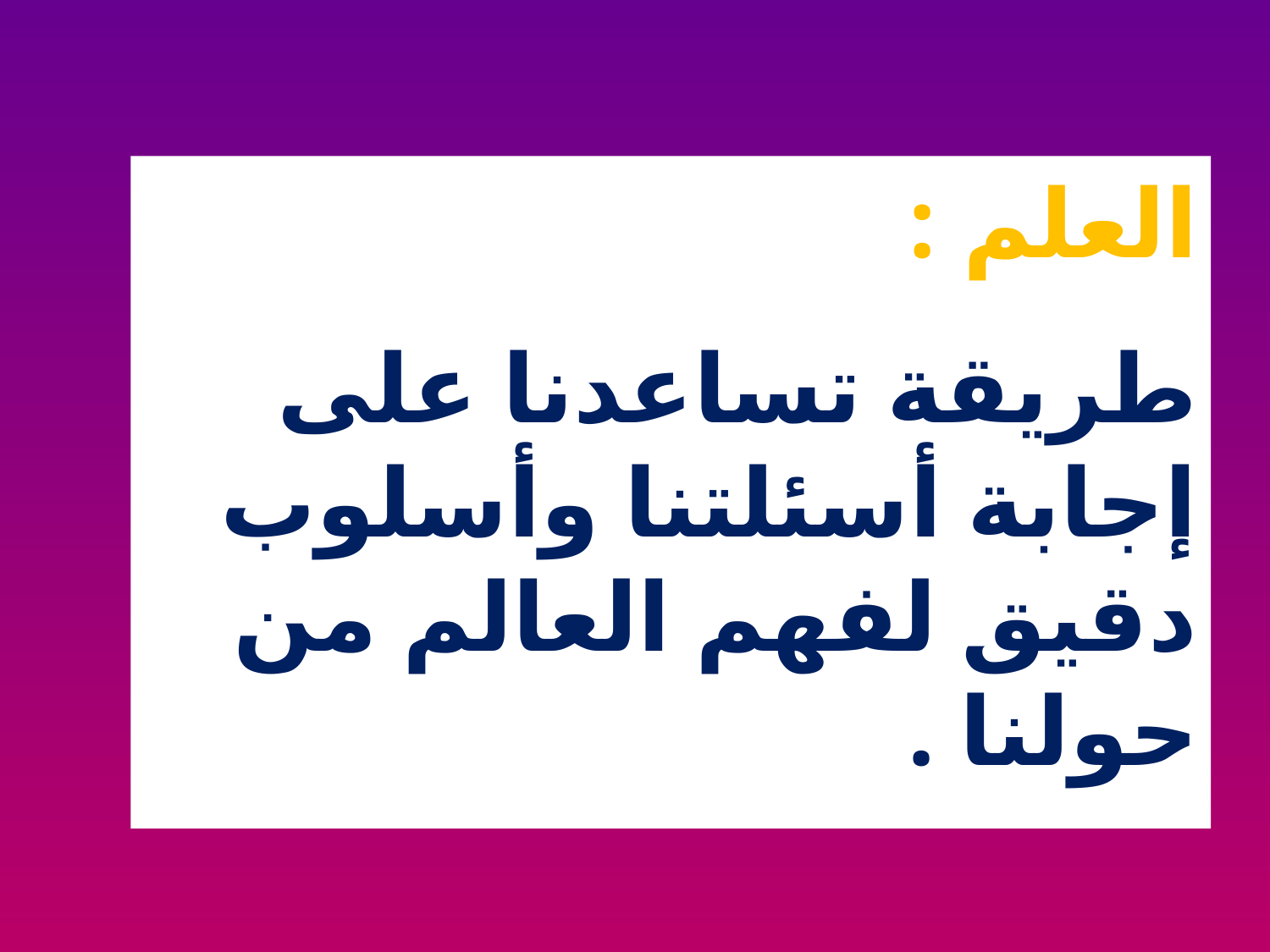

العلم :
طريقة تساعدنا على إجابة أسئلتنا وأسلوب دقيق لفهم العالم من حولنا .